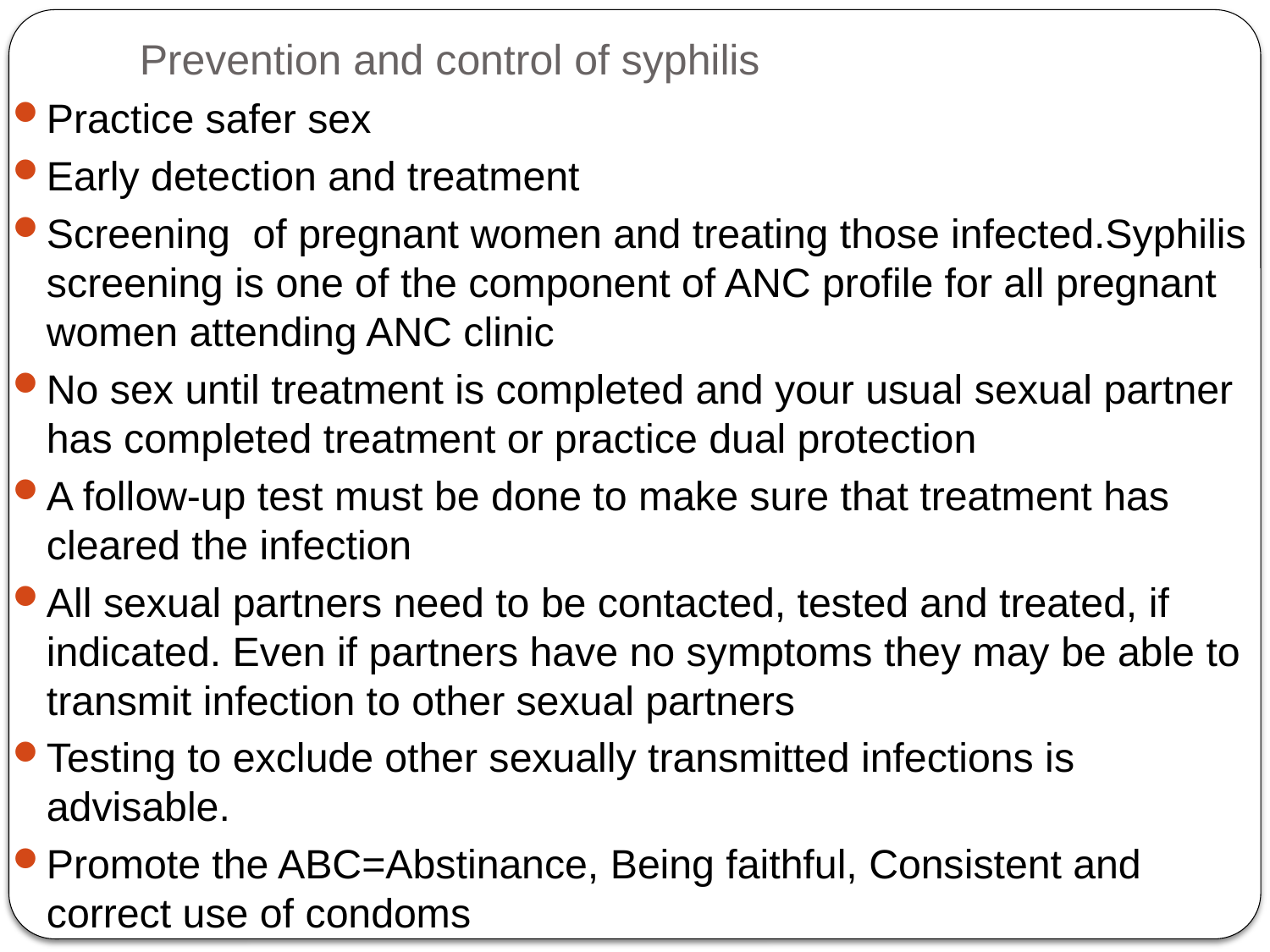

# Prevention and control of syphilis
Practice safer sex
Early detection and treatment
Screening  of pregnant women and treating those infected.Syphilis screening is one of the component of ANC profile for all pregnant women attending ANC clinic
No sex until treatment is completed and your usual sexual partner has completed treatment or practice dual protection
A follow-up test must be done to make sure that treatment has cleared the infection
All sexual partners need to be contacted, tested and treated, if indicated. Even if partners have no symptoms they may be able to transmit infection to other sexual partners
Testing to exclude other sexually transmitted infections is advisable.
Promote the ABC=Abstinance, Being faithful, Consistent and correct use of condoms